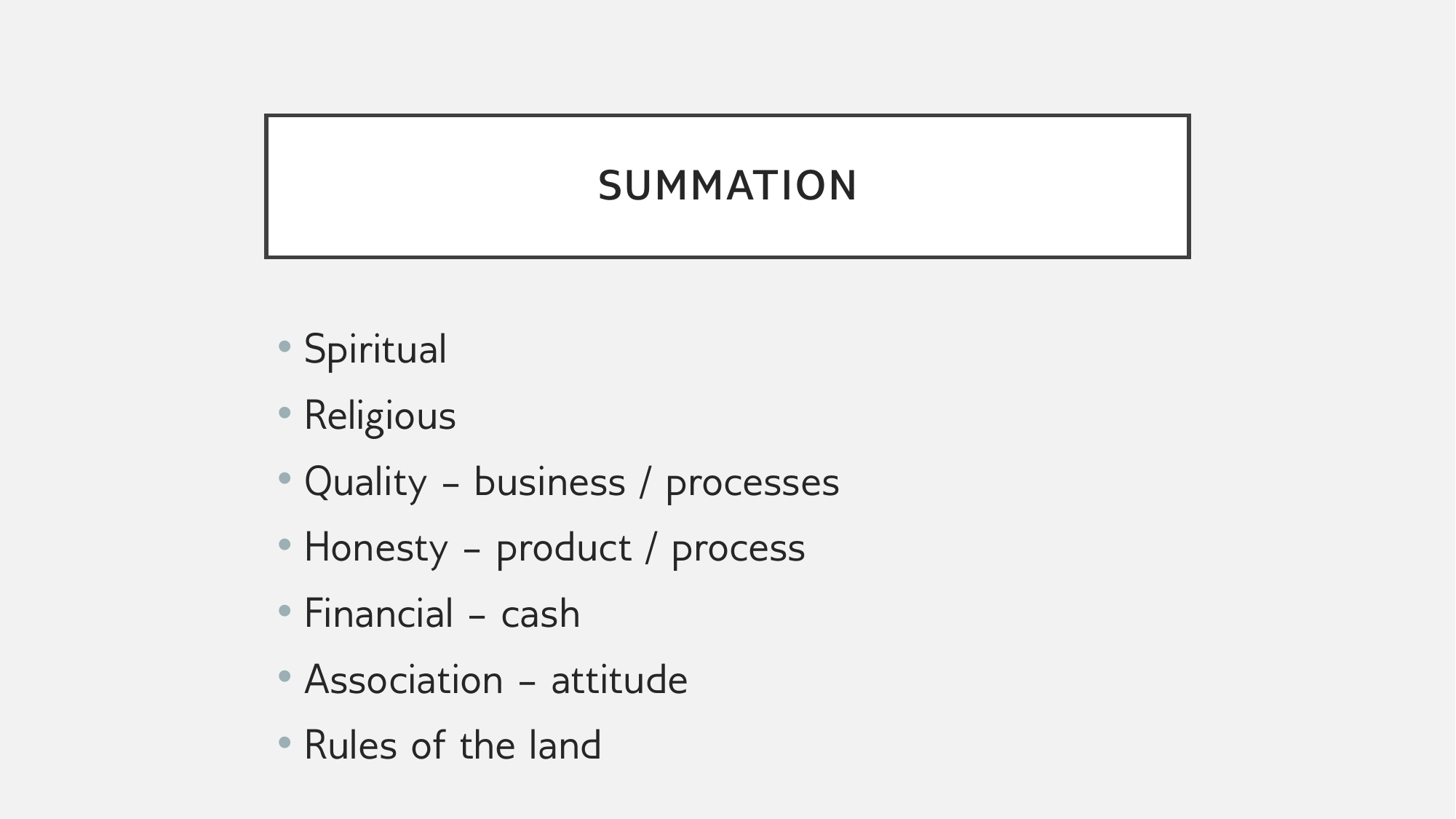

# summation
Spiritual
Religious
Quality – business / processes
Honesty – product / process
Financial – cash
Association – attitude
Rules of the land